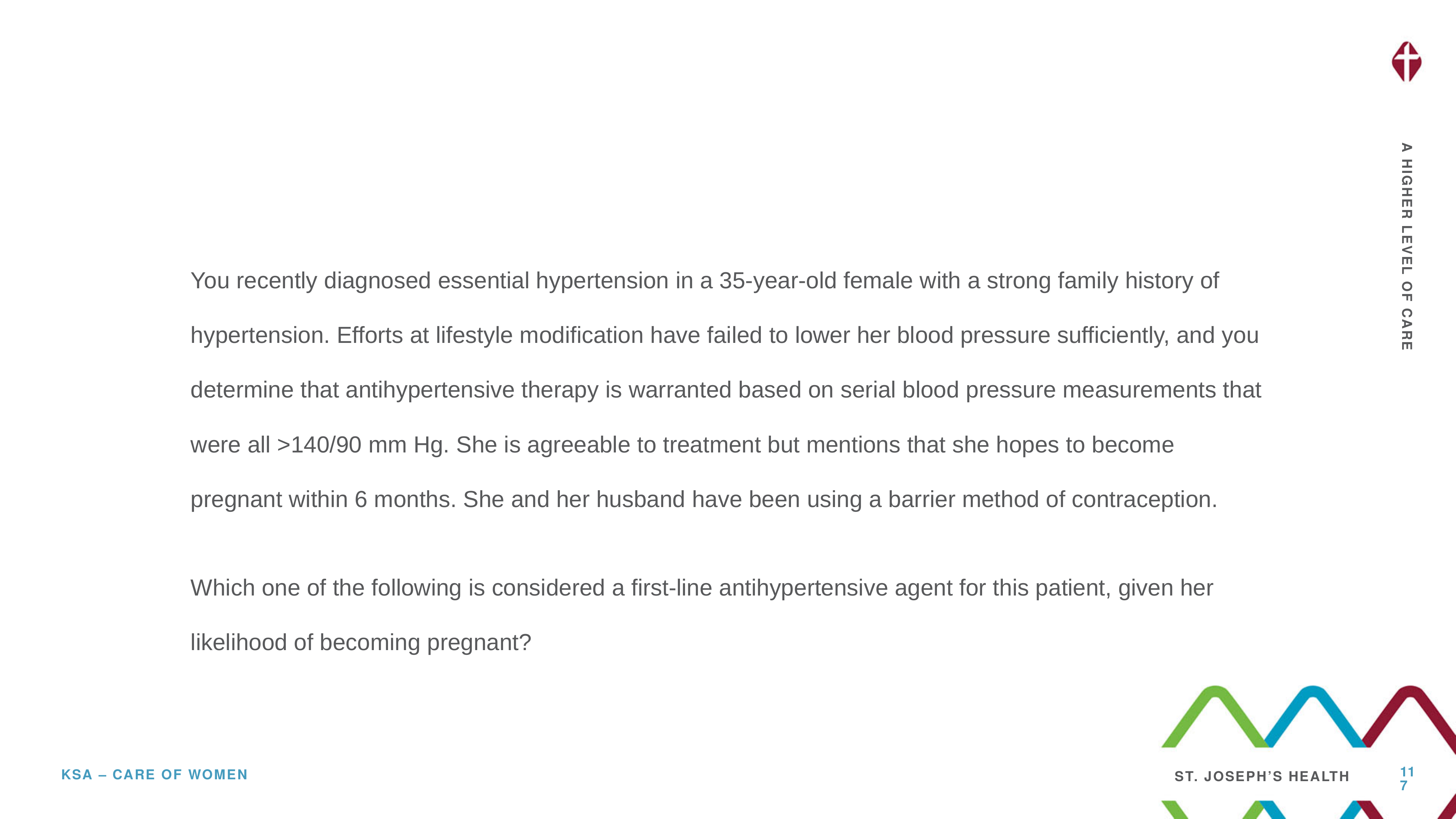

You recently diagnosed essential hypertension in a 35-year-old female with a strong family history of hypertension. Efforts at lifestyle modification have failed to lower her blood pressure sufficiently, and you determine that antihypertensive therapy is warranted based on serial blood pressure measurements that were all >140/90 mm Hg. She is agreeable to treatment but mentions that she hopes to become pregnant within 6 months. She and her husband have been using a barrier method of contraception.
Which one of the following is considered a first-line antihypertensive agent for this patient, given her likelihood of becoming pregnant?
117
Ksa – care of women